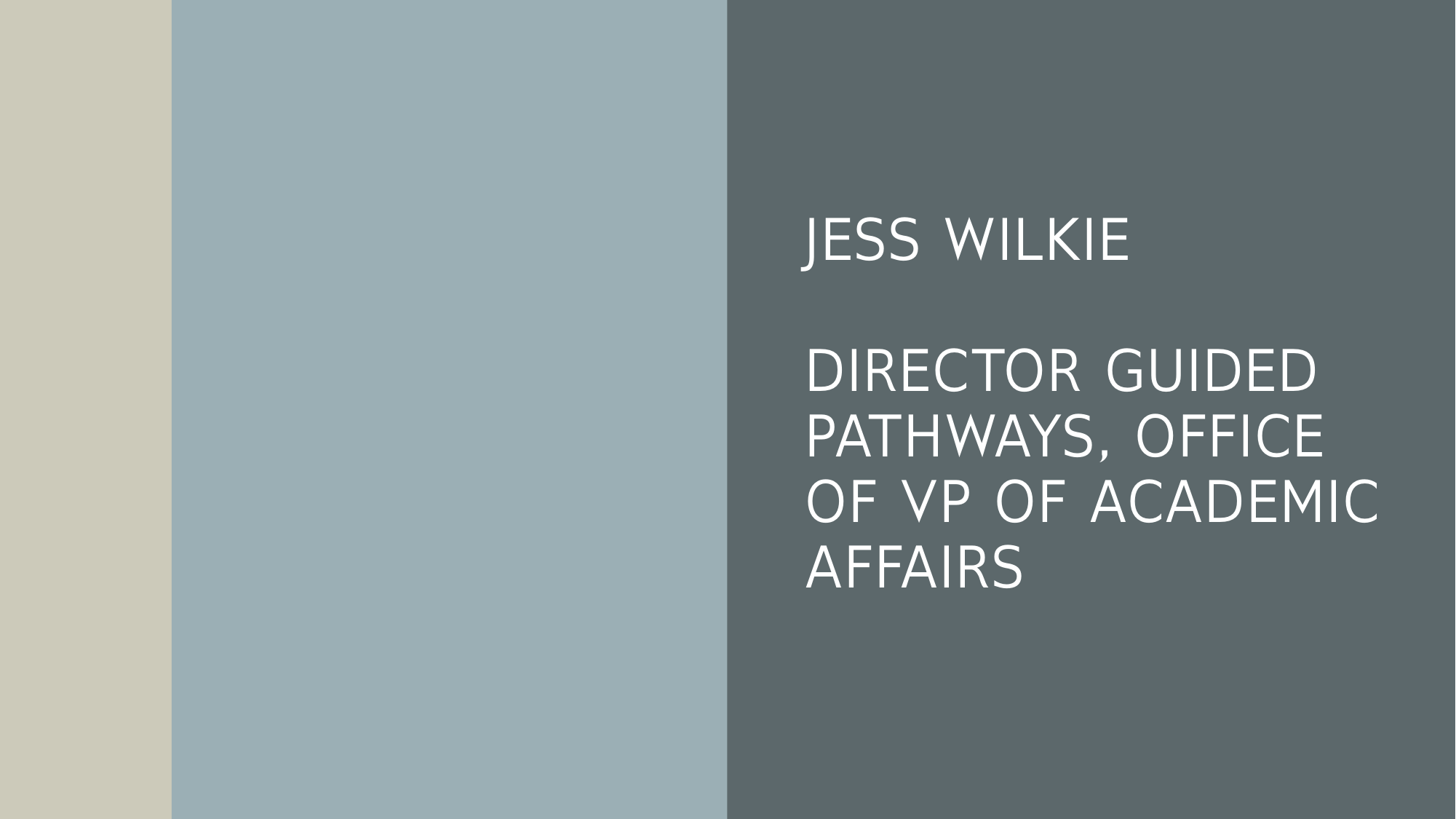

# Jess Wilkie Director Guided Pathways, Office of VP of Academic Affairs